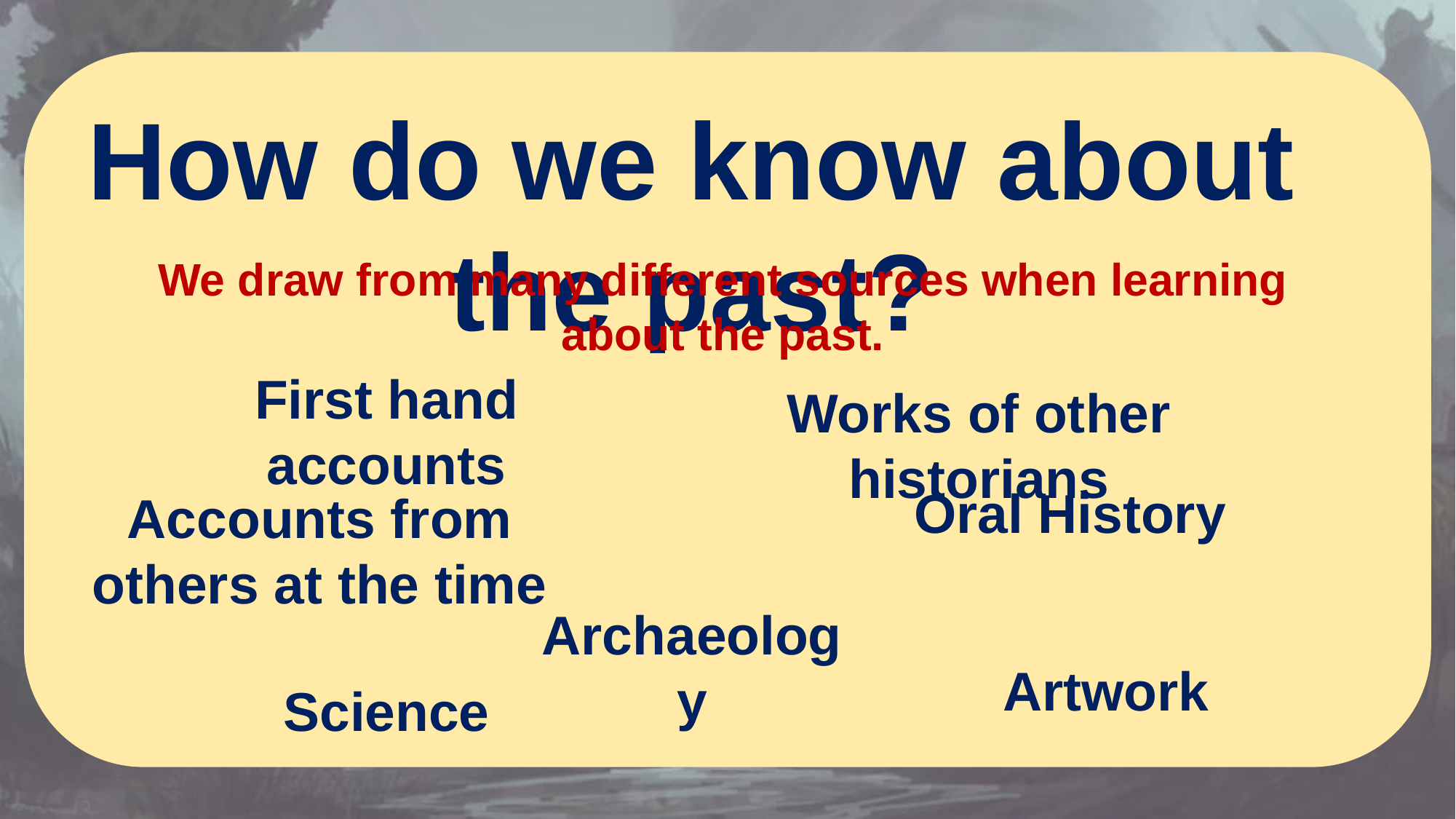

How do we know about the past?
We draw from many different sources when learning about the past.
First hand accounts
Works of other historians
Oral History
Accounts from others at the time
Archaeology
Artwork
Science